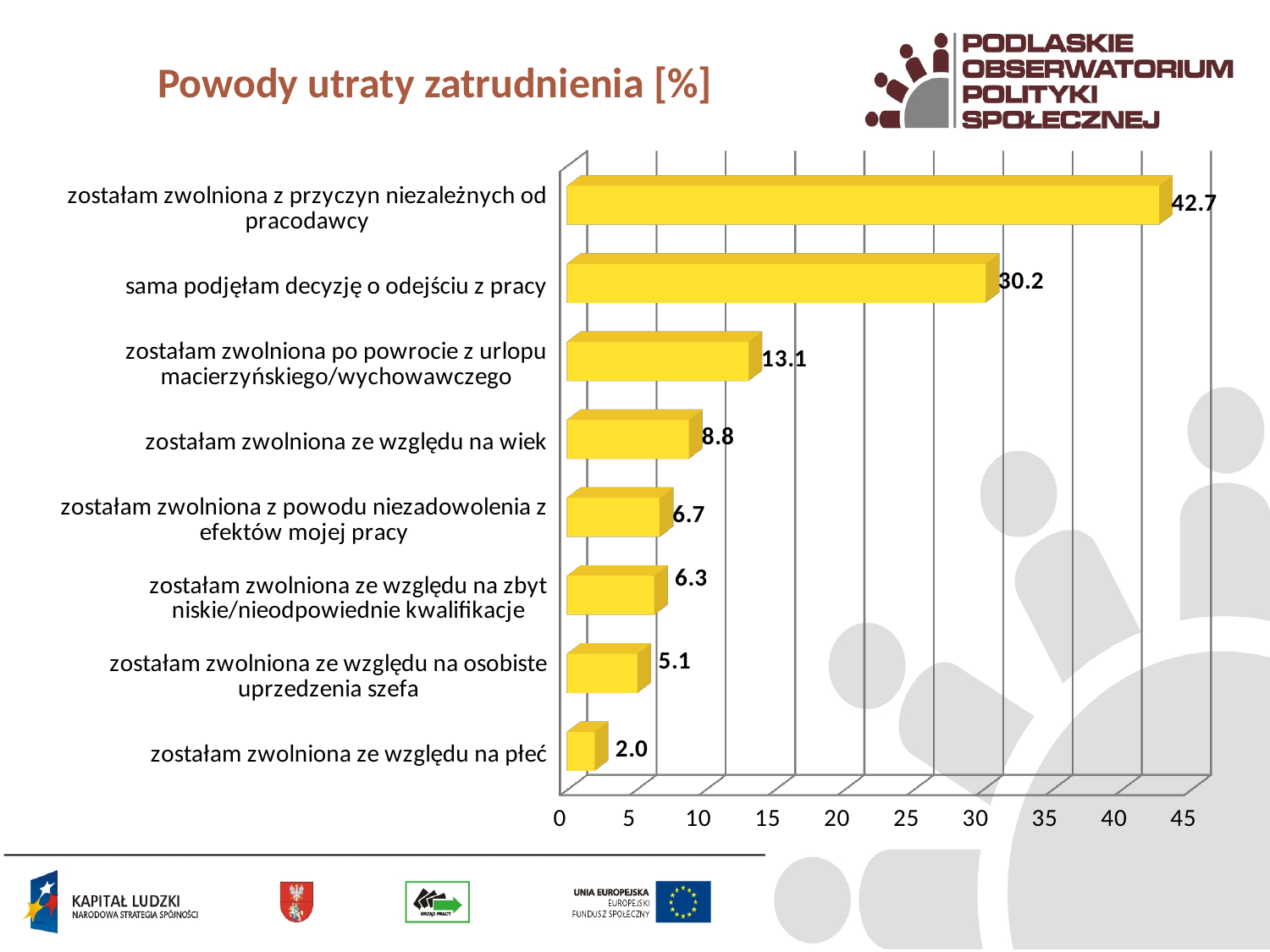

# Powody utraty zatrudnienia [%]

[unsupported chart]